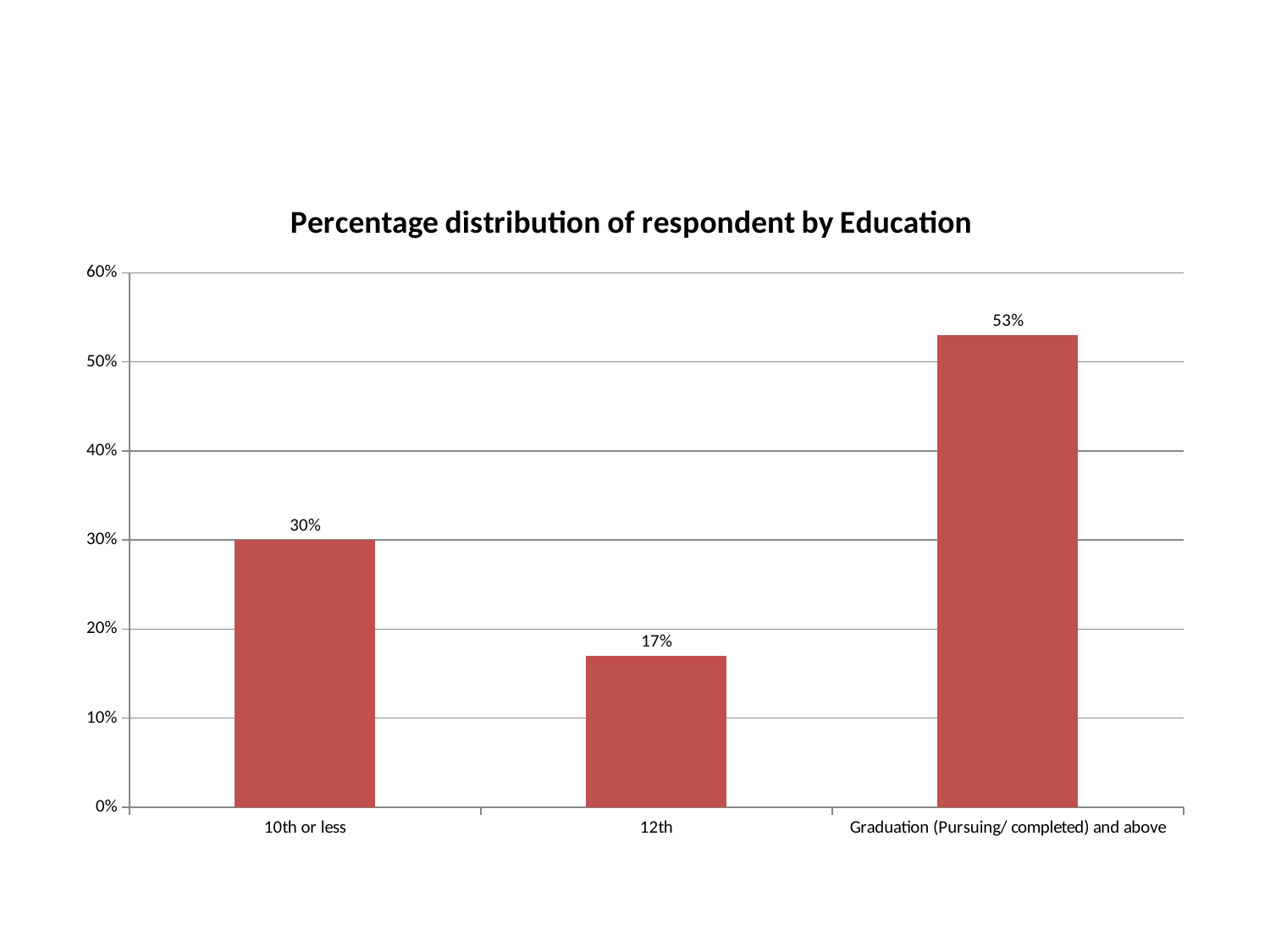

### Chart: Percentage distribution of respondent by Education

| Category | Percentage distribution of respondent by education % |
|---|---|
| 10th or less | 0.3000000000000003 |
| 12th | 0.17 |
| Graduation (Pursuing/ completed) and above | 0.53 |